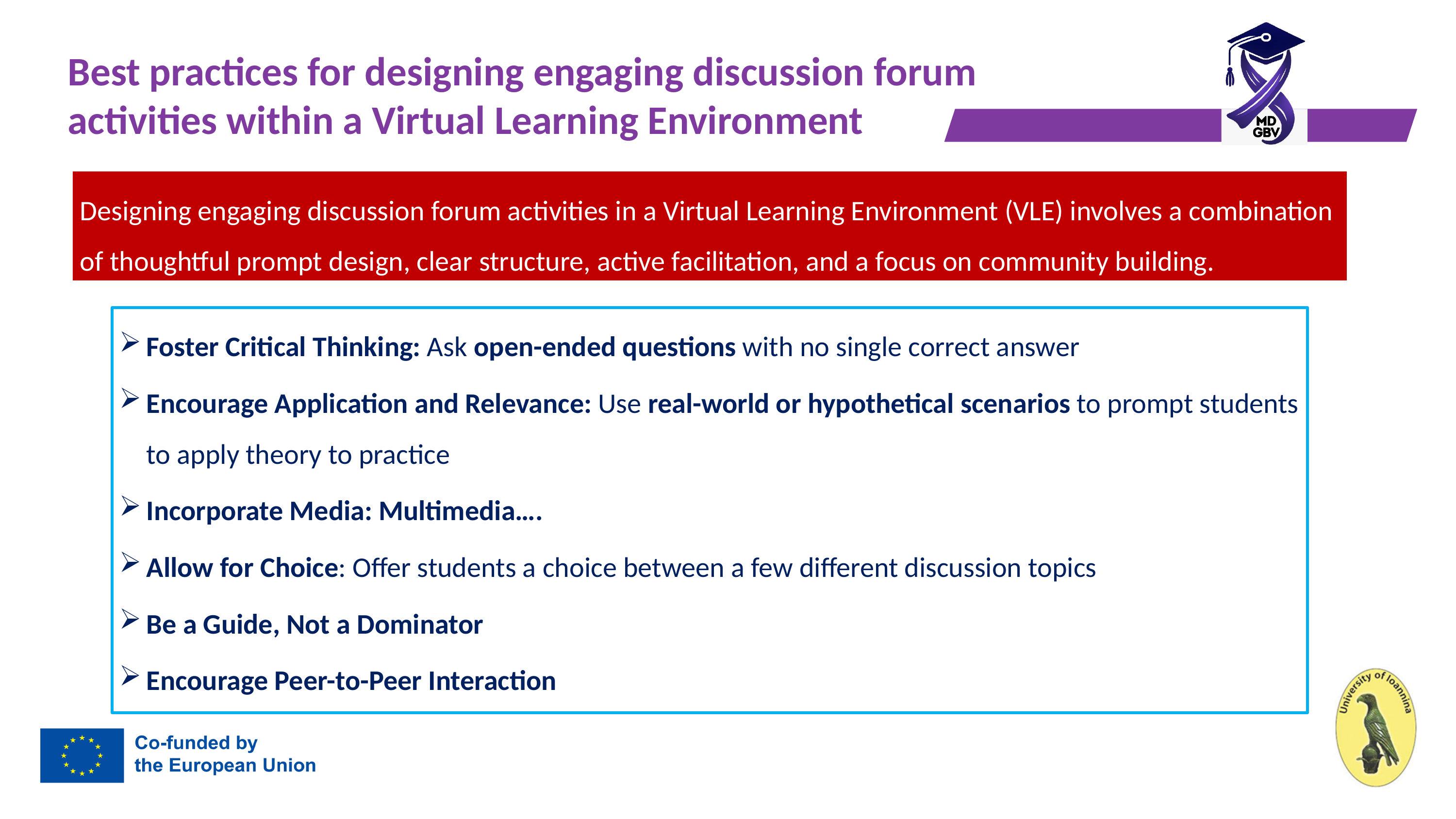

# Best practices for designing engaging discussion forum activities within a Virtual Learning Environment
Designing engaging discussion forum activities in a Virtual Learning Environment (VLE) involves a combination of thoughtful prompt design, clear structure, active facilitation, and a focus on community building.
Foster Critical Thinking: Ask open-ended questions with no single correct answer
Encourage Application and Relevance: Use real-world or hypothetical scenarios to prompt students to apply theory to practice
Incorporate Media: Multimedia….
Allow for Choice: Offer students a choice between a few different discussion topics
Be a Guide, Not a Dominator
Encourage Peer-to-Peer Interaction